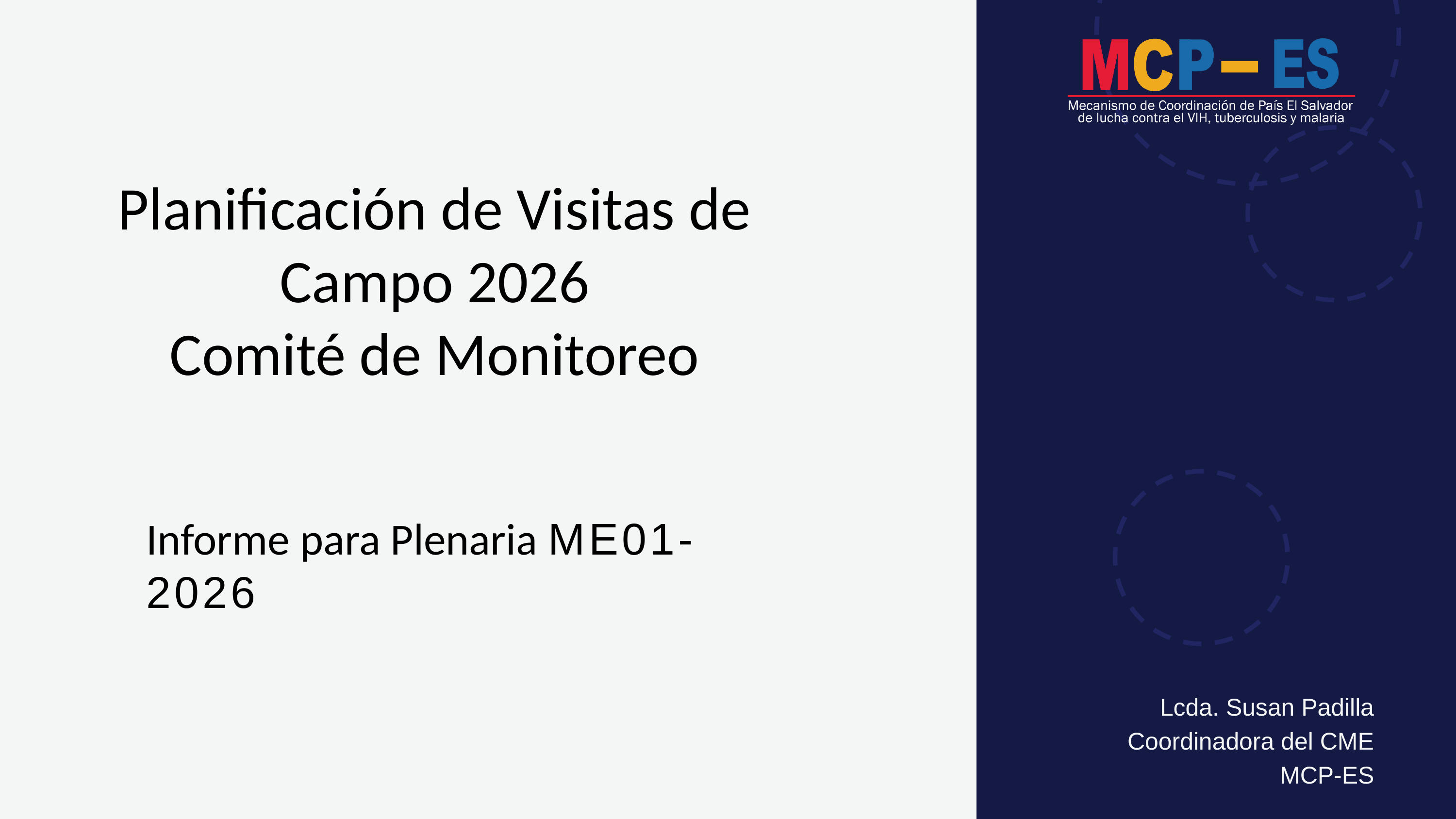

Planificación de Visitas de Campo 2026
Comité de Monitoreo

Informe para Plenaria ME01-2026

Lcda. Susan Padilla
Coordinadora del CME
MCP-ES